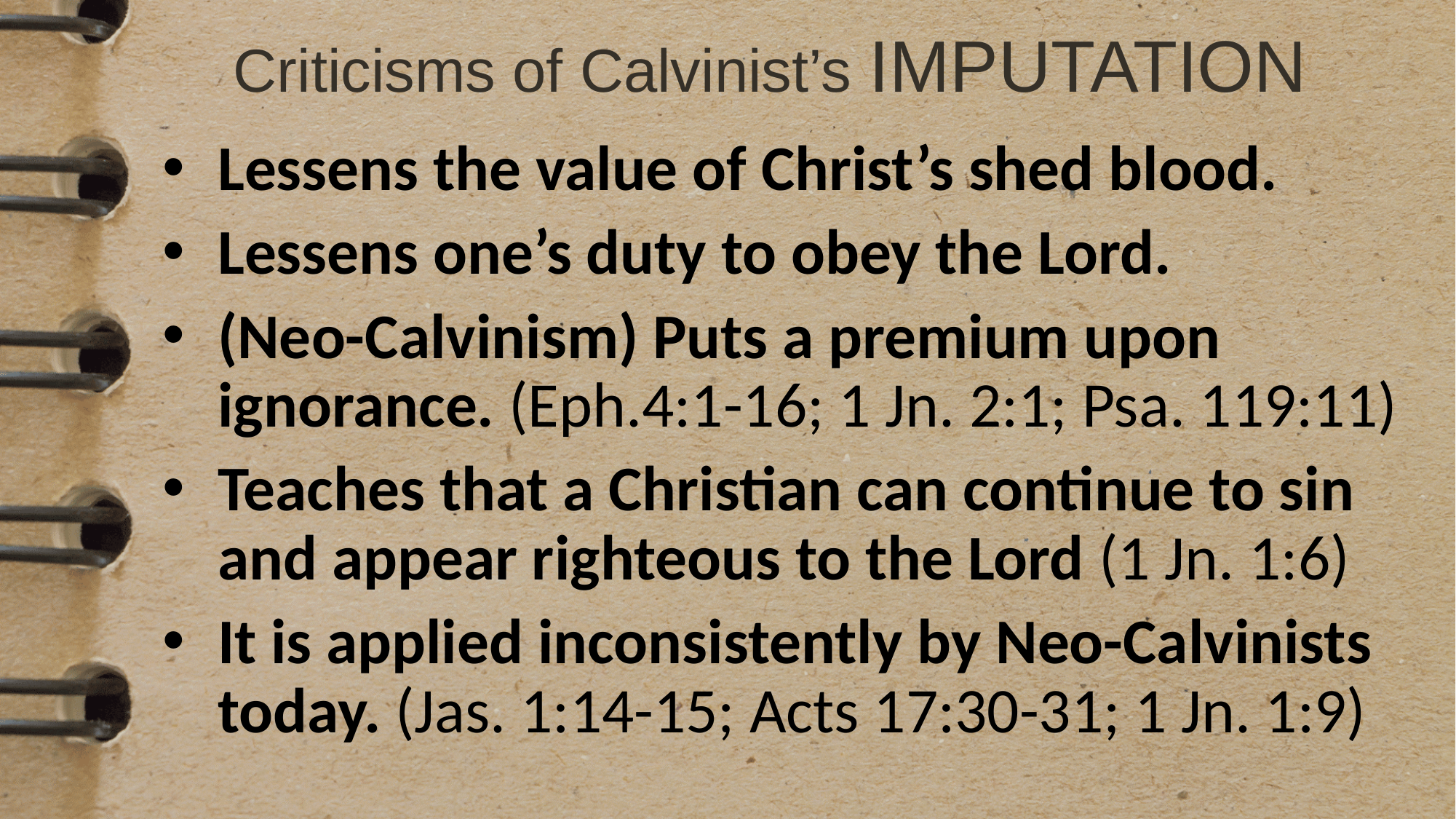

# Criticisms of Calvinist’s IMPUTATION
Lessens the value of Christ’s shed blood.
Lessens one’s duty to obey the Lord.
(Neo-Calvinism) Puts a premium upon ignorance. (Eph.4:1-16; 1 Jn. 2:1; Psa. 119:11)
Teaches that a Christian can continue to sin and appear righteous to the Lord (1 Jn. 1:6)
It is applied inconsistently by Neo-Calvinists today. (Jas. 1:14-15; Acts 17:30-31; 1 Jn. 1:9)